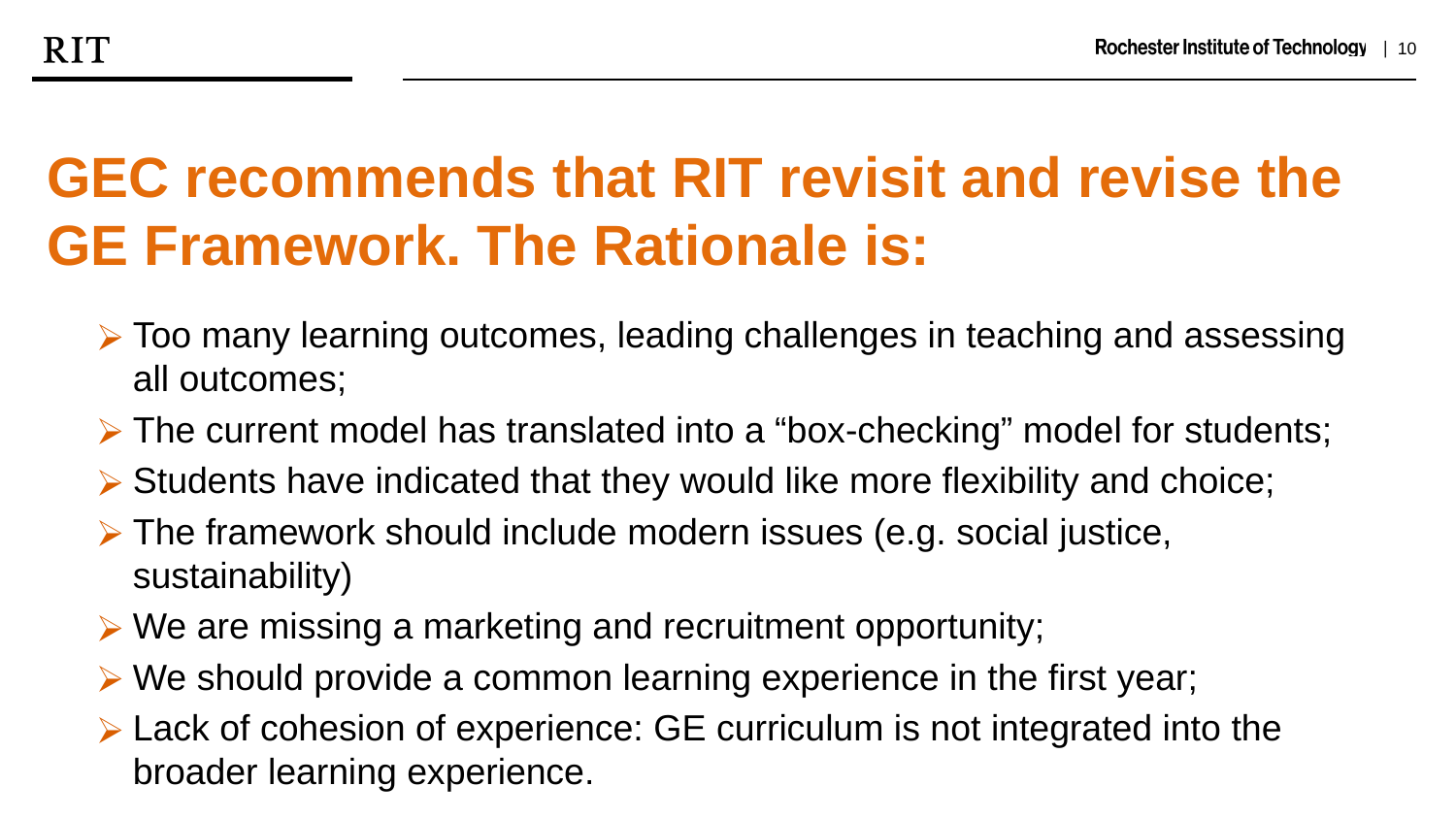

GEC recommends that RIT revisit and revise the GE Framework. The Rationale is:
Too many learning outcomes, leading challenges in teaching and assessing all outcomes;
The current model has translated into a “box-checking” model for students;
Students have indicated that they would like more flexibility and choice;
The framework should include modern issues (e.g. social justice, sustainability)
We are missing a marketing and recruitment opportunity;
We should provide a common learning experience in the first year;
Lack of cohesion of experience: GE curriculum is not integrated into the broader learning experience.